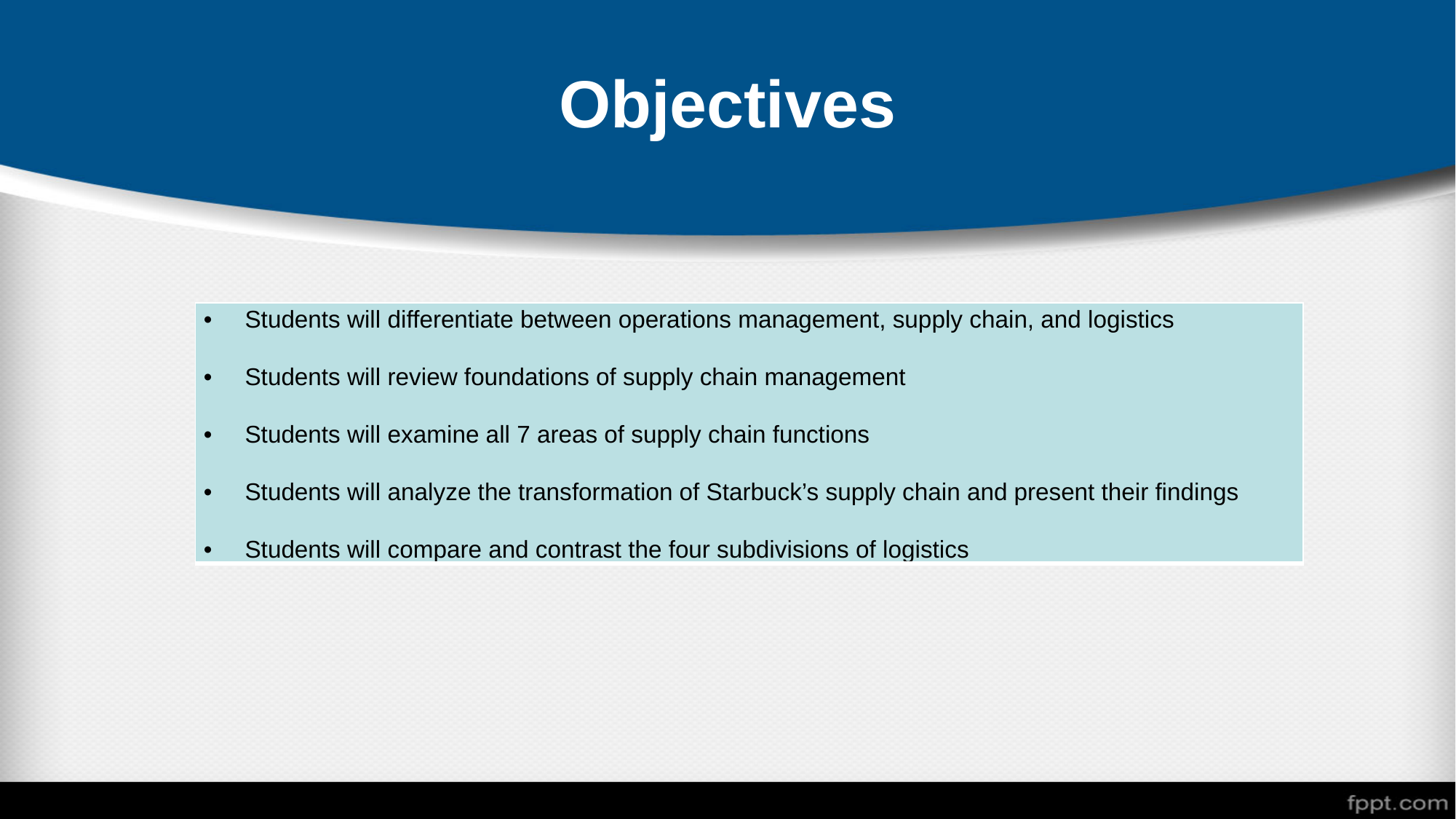

# Objectives
| Students will differentiate between operations management, supply chain, and logistics Students will review foundations of supply chain management Students will examine all 7 areas of supply chain functions Students will analyze the transformation of Starbuck’s supply chain and present their findings Students will compare and contrast the four subdivisions of logistics |
| --- |